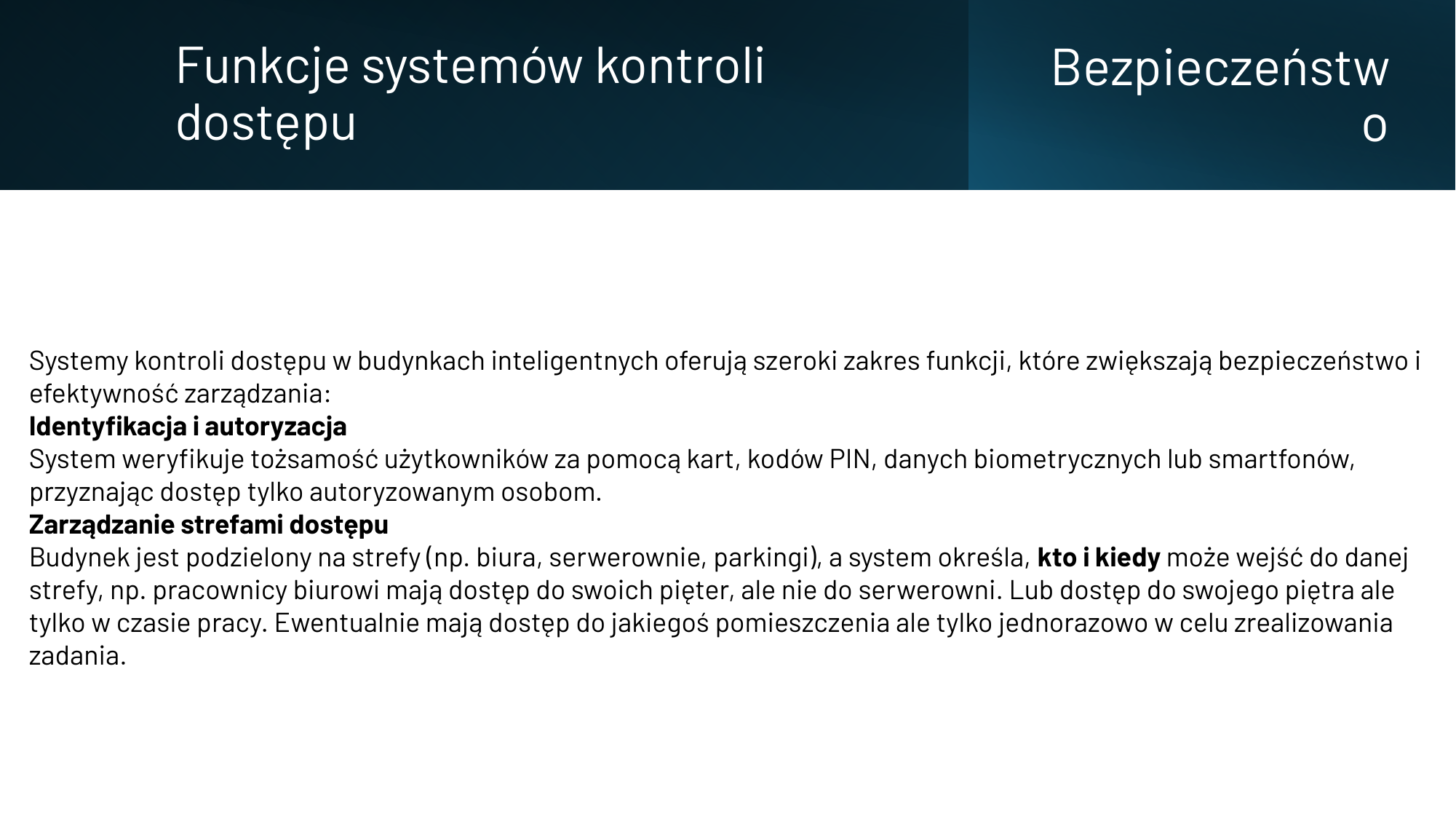

Funkcje systemów kontroli dostępu
Bezpieczeństwo
Systemy kontroli dostępu w budynkach inteligentnych oferują szeroki zakres funkcji, które zwiększają bezpieczeństwo i efektywność zarządzania:
Identyfikacja i autoryzacja
System weryfikuje tożsamość użytkowników za pomocą kart, kodów PIN, danych biometrycznych lub smartfonów, przyznając dostęp tylko autoryzowanym osobom.
Zarządzanie strefami dostępu
Budynek jest podzielony na strefy (np. biura, serwerownie, parkingi), a system określa, kto i kiedy może wejść do danej strefy, np. pracownicy biurowi mają dostęp do swoich pięter, ale nie do serwerowni. Lub dostęp do swojego piętra ale tylko w czasie pracy. Ewentualnie mają dostęp do jakiegoś pomieszczenia ale tylko jednorazowo w celu zrealizowania zadania.